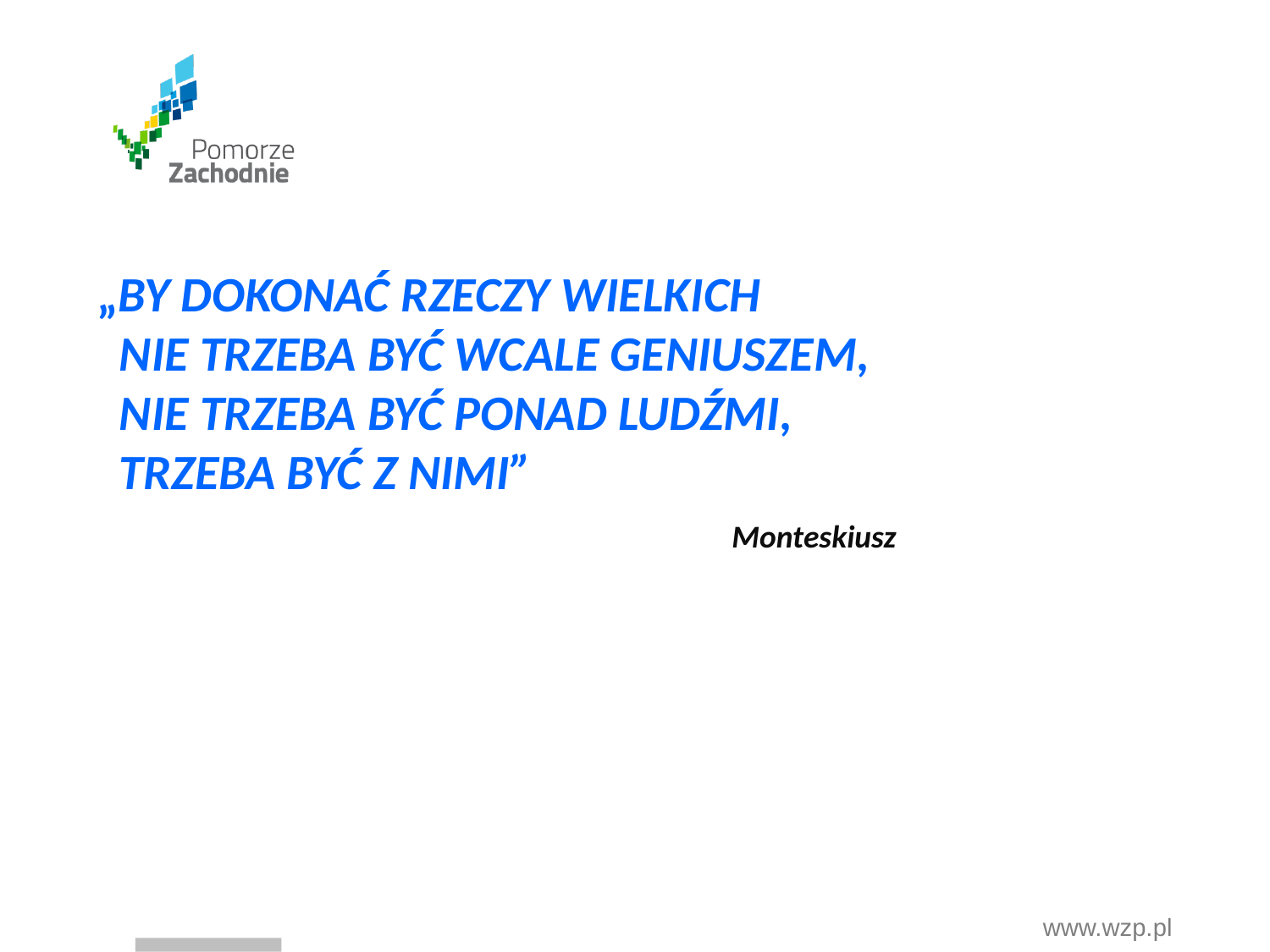

„BY DOKONAĆ RZECZY WIELKICH
  NIE TRZEBA BYĆ WCALE GENIUSZEM,
  NIE TRZEBA BYĆ PONAD LUDŹMI,
  TRZEBA BYĆ Z NIMI”                                        							Monteskiusz